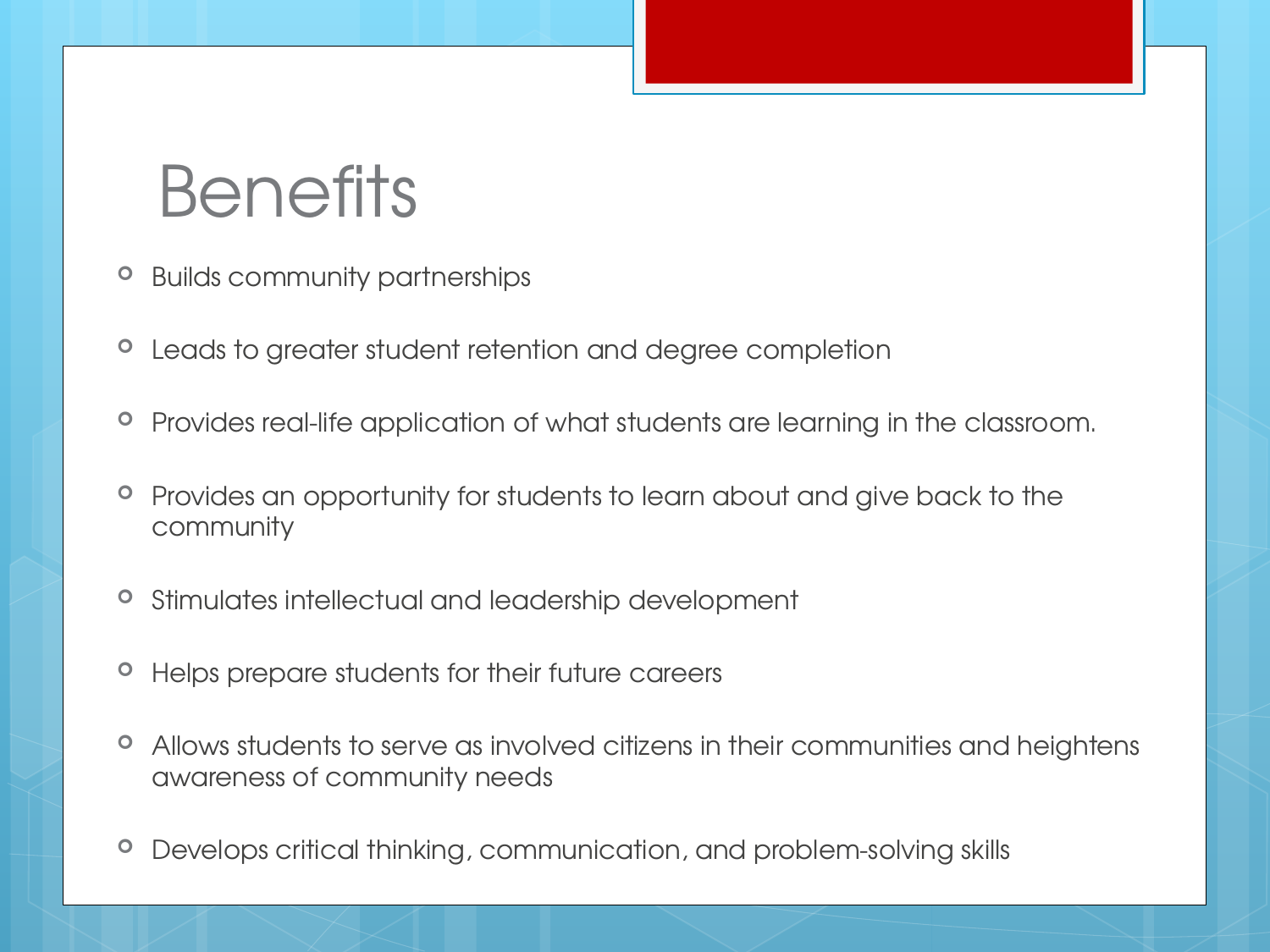

# Benefits
Builds community partnerships

Leads to greater student retention and degree completion

Provides real-life application of what students are learning in the classroom.

Provides an opportunity for students to learn about and give back to the community

Stimulates intellectual and leadership development

Helps prepare students for their future careers

Allows students to serve as involved citizens in their communities and heightens awareness of community needs

Develops critical thinking, communication, and problem-solving skills